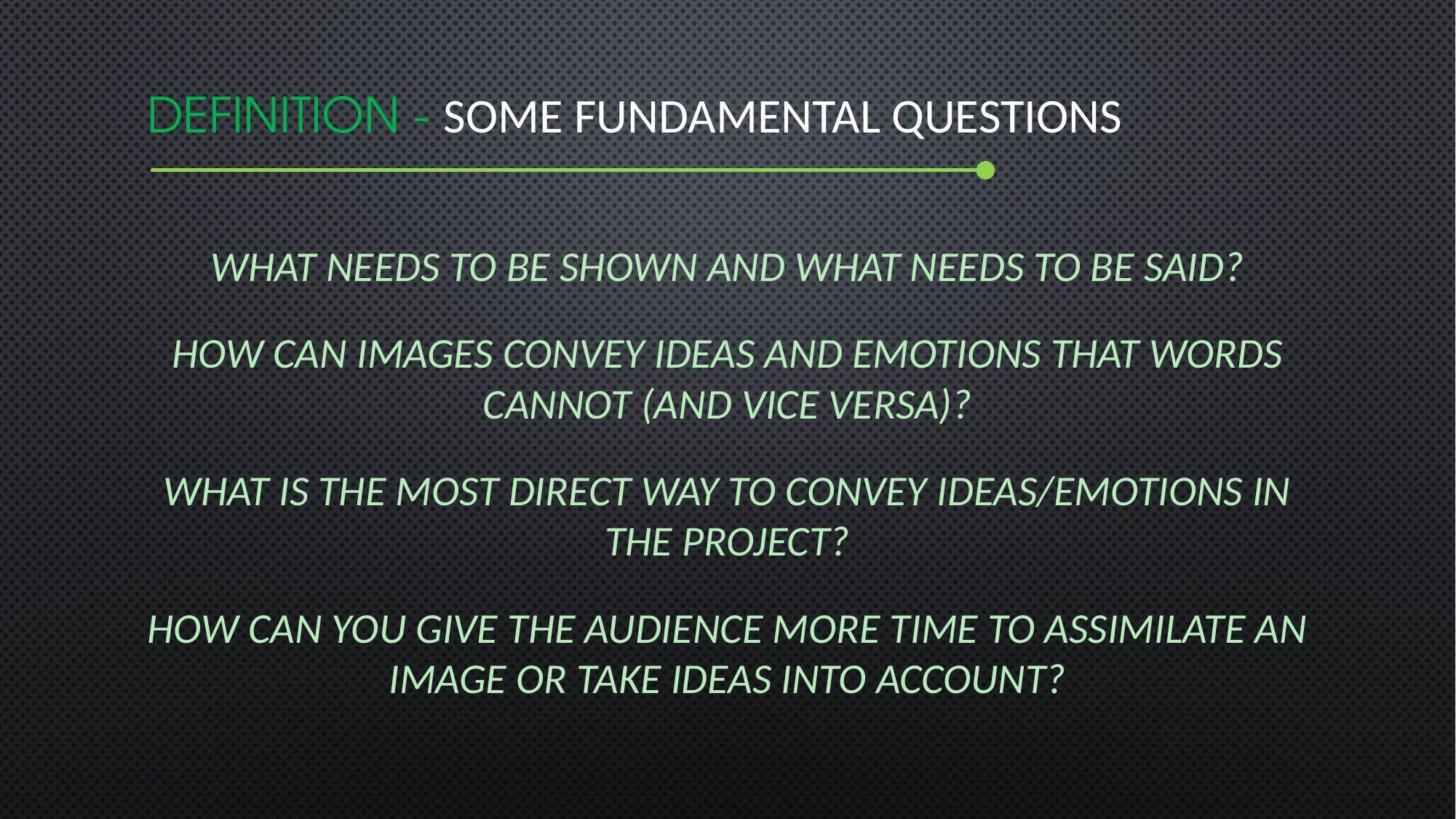

Definition - Some fundamental questions
What needs to be shown and what needs to be said?
How can images convey ideas and emotions that words cannot (and vice versa)?
What is the most direct way to convey ideas/emotions in the project?
How can you give the audience more time to assimilate an image or take ideas into account?